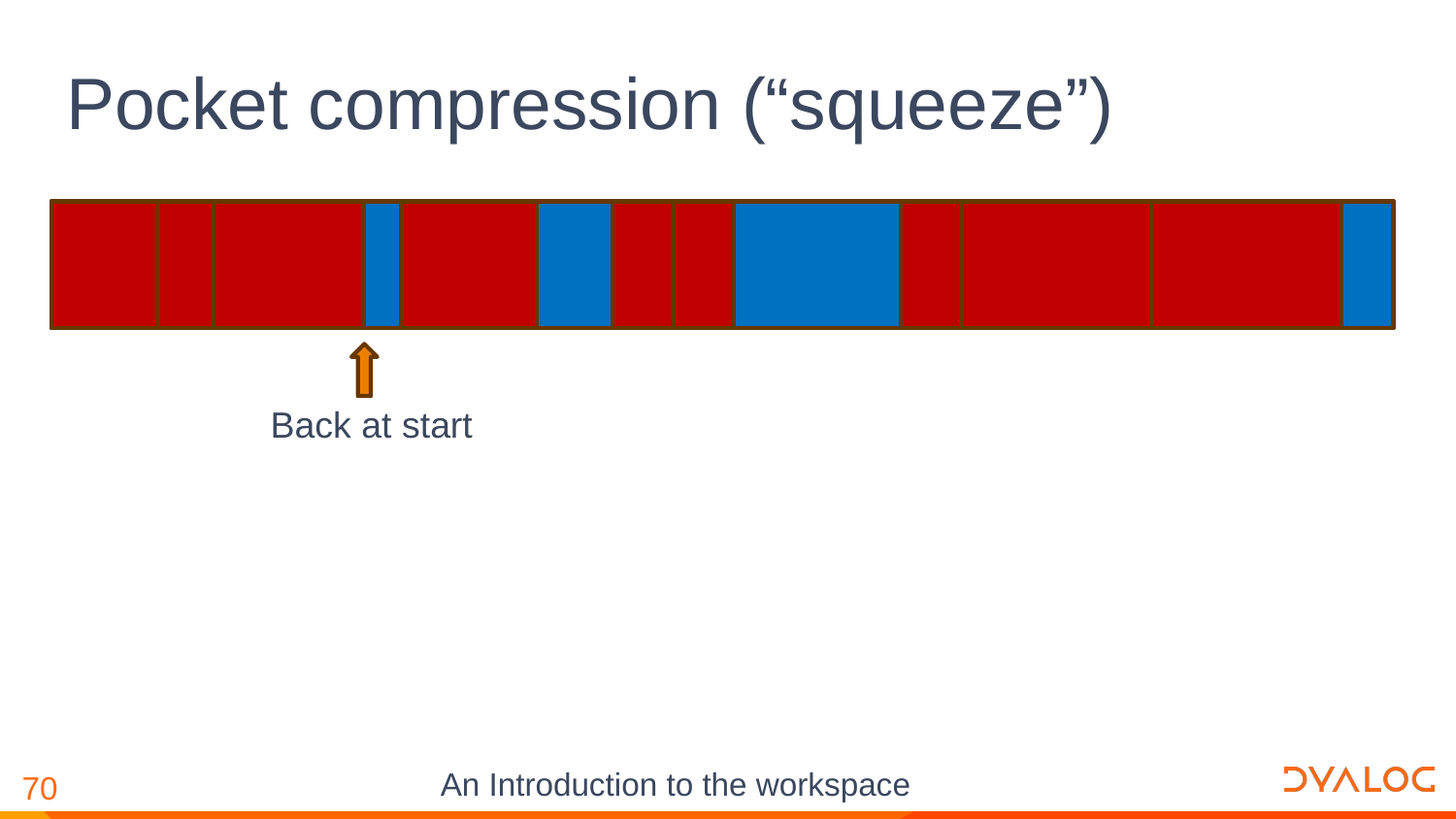

# Pocket compression (“squeeze”)

Back at start